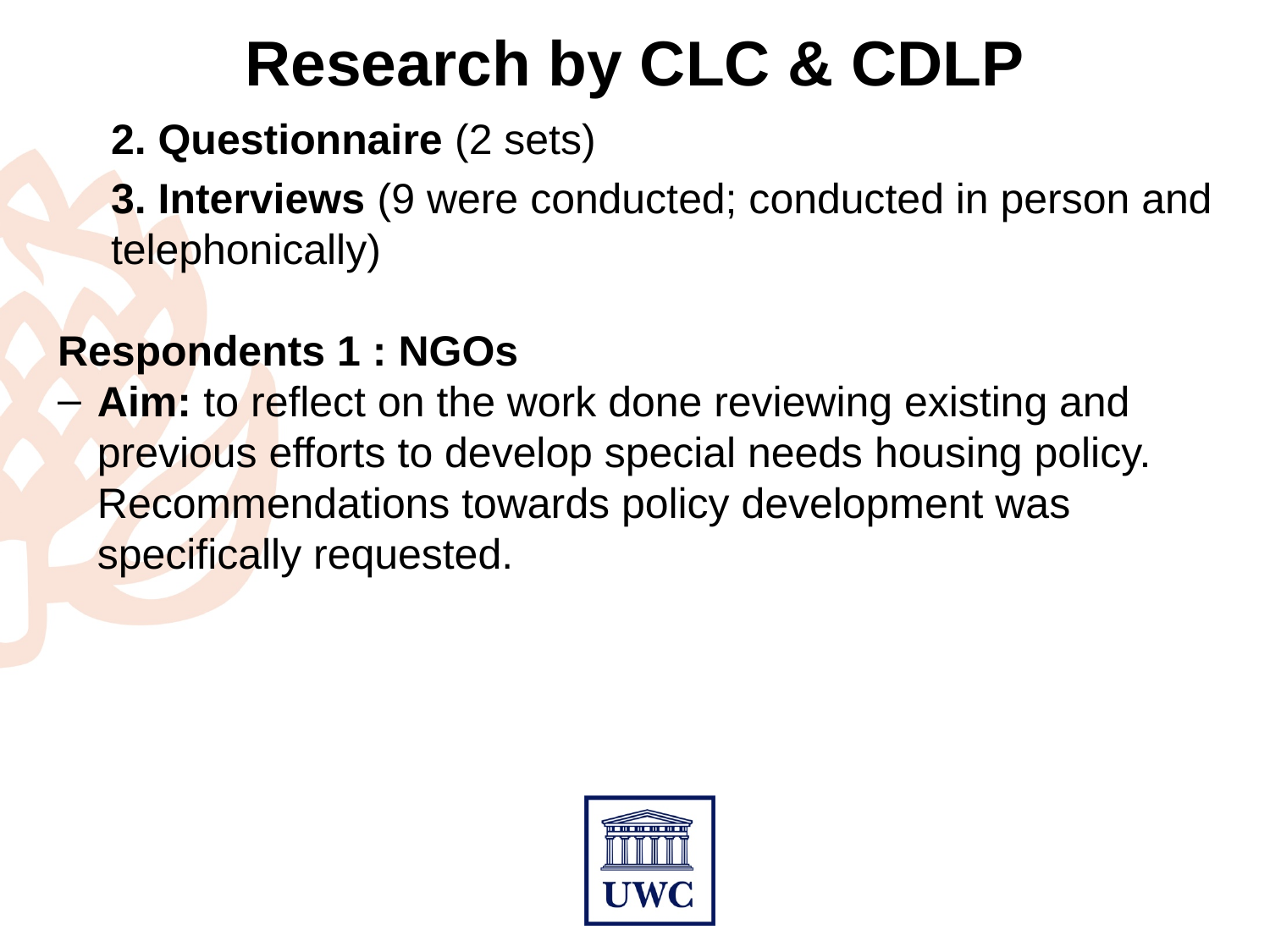

# Research by CLC & CDLP
2. Questionnaire (2 sets)
3. Interviews (9 were conducted; conducted in person and telephonically)

Respondents 1 : NGOs
Aim: to reflect on the work done reviewing existing and previous efforts to develop special needs housing policy.  Recommendations towards policy development was specifically requested.